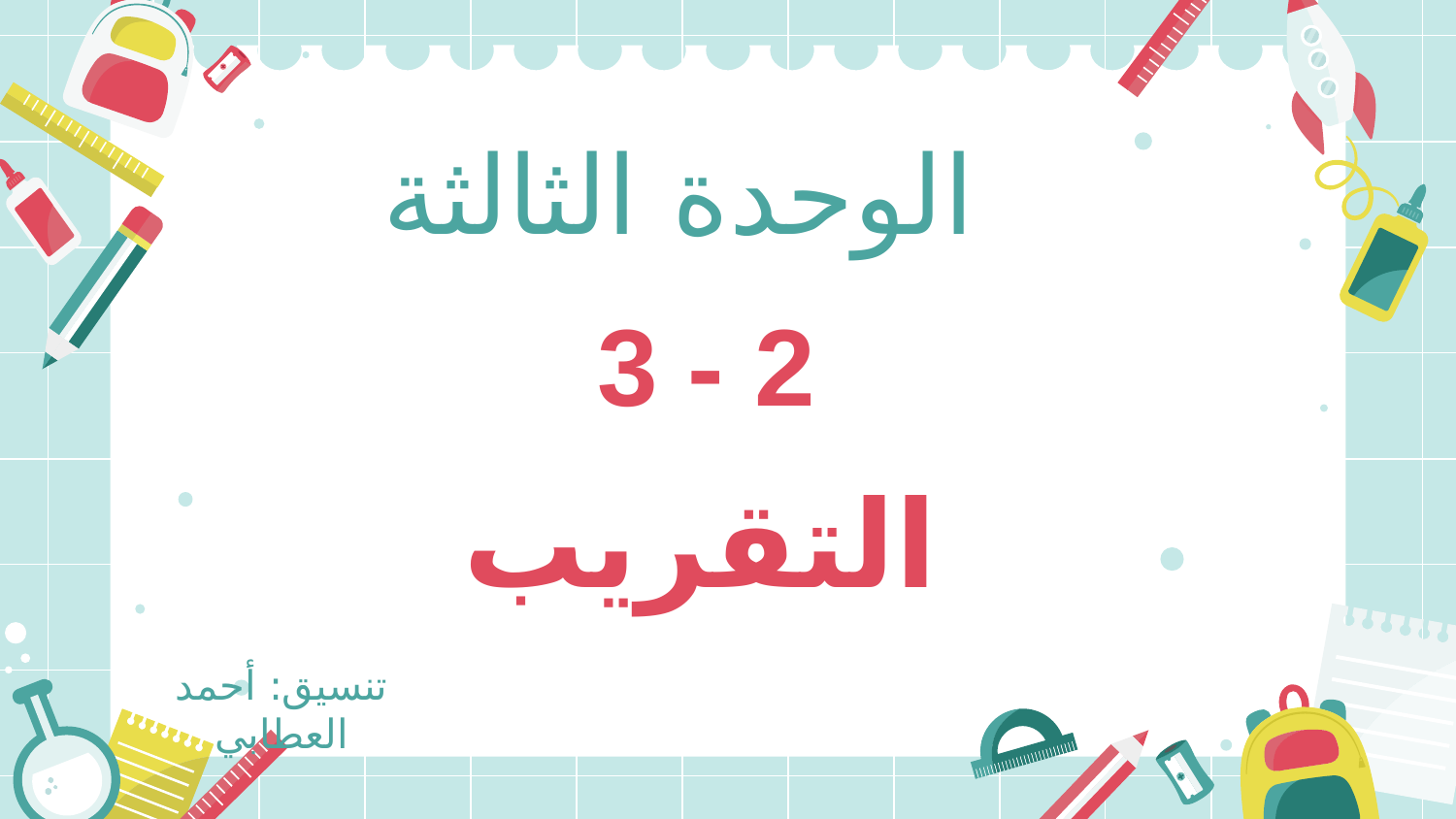

الوحدة الثالثة
3 - 2
# التقريب
تنسيق: أحمد العطابي